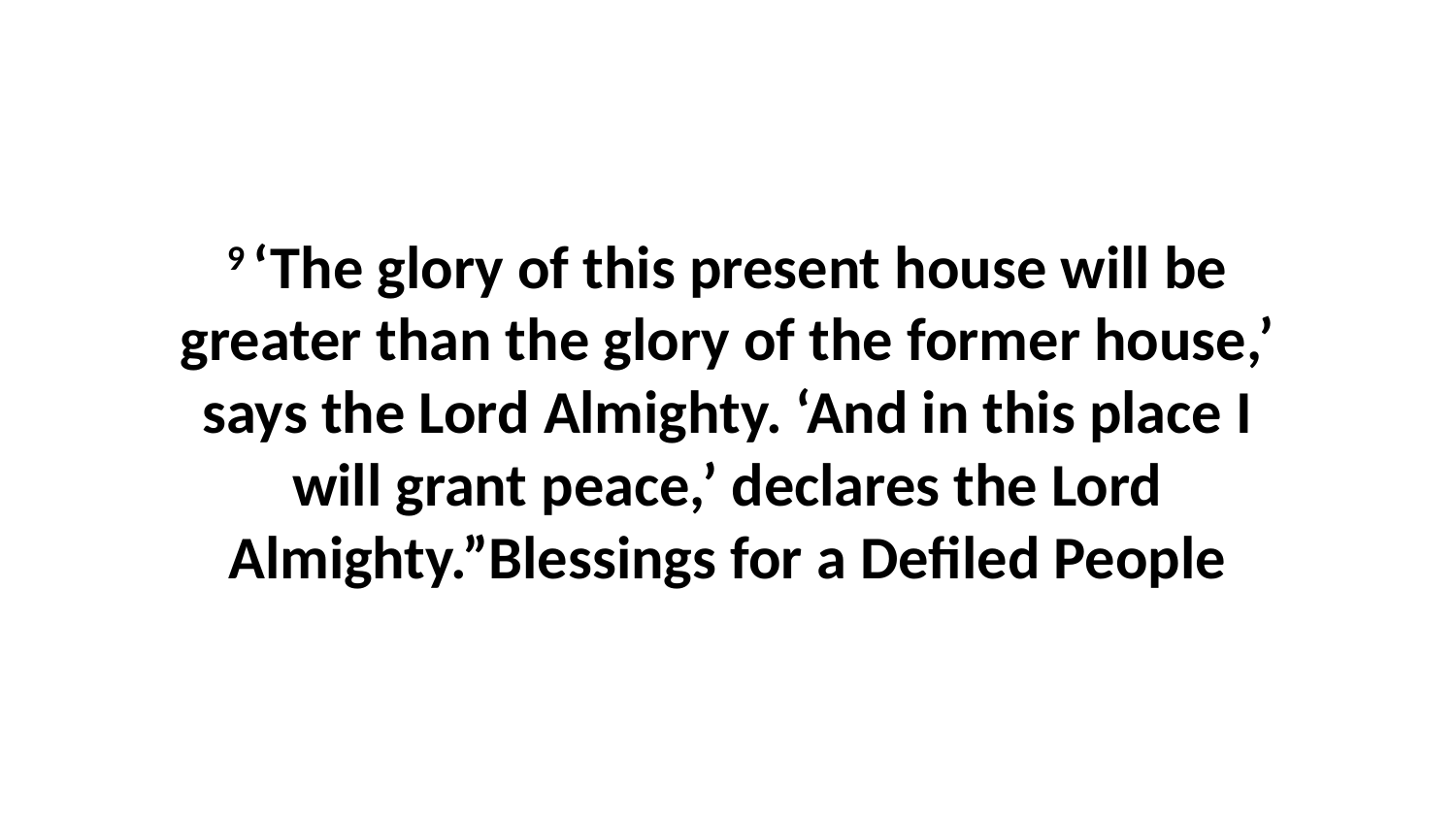

9 ‘The glory of this present house will be greater than the glory of the former house,’ says the Lord Almighty. ‘And in this place I will grant peace,’ declares the Lord Almighty.”Blessings for a Defiled People